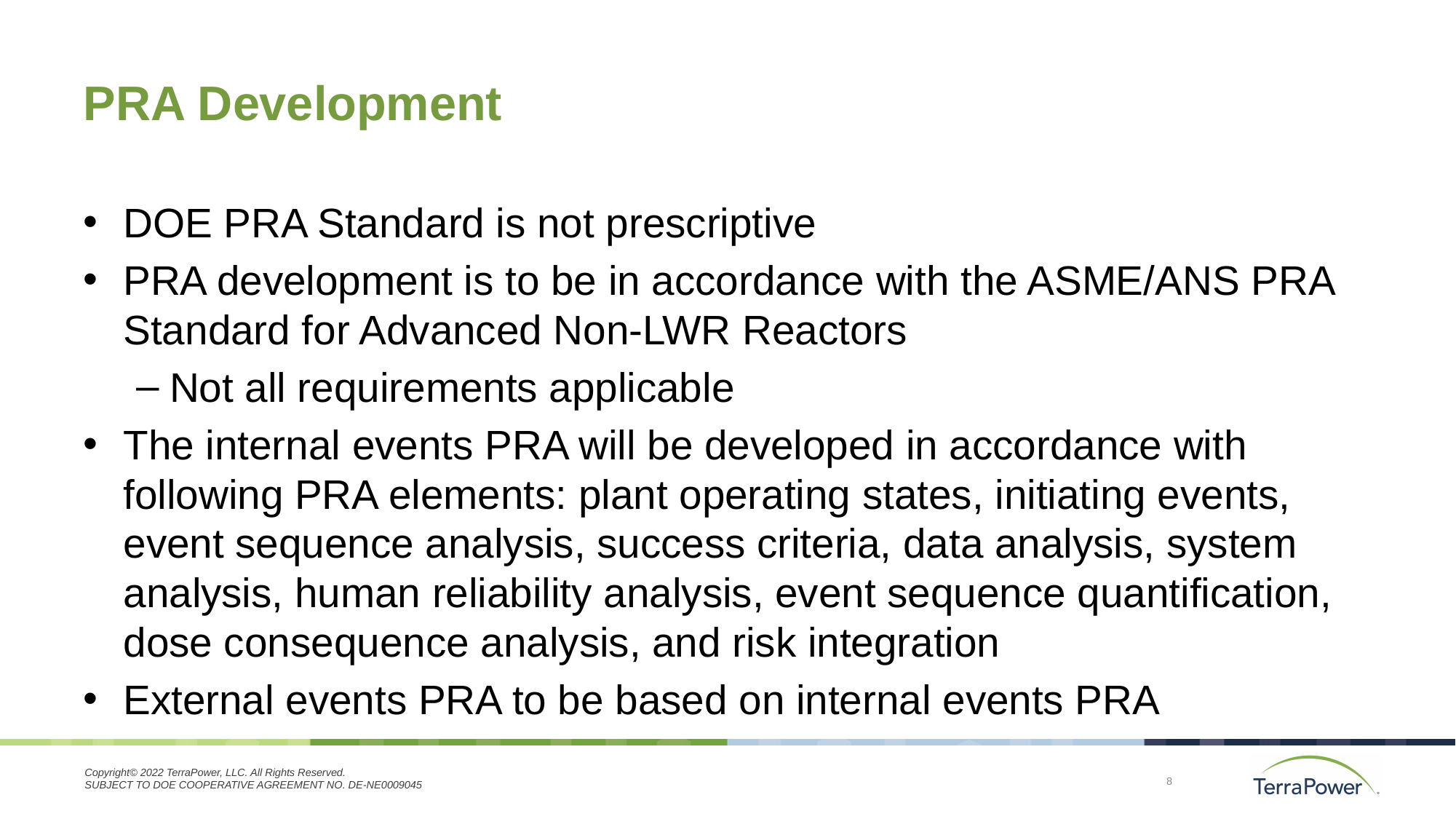

# PRA Development
DOE PRA Standard is not prescriptive
PRA development is to be in accordance with the ASME/ANS PRA Standard for Advanced Non-LWR Reactors
Not all requirements applicable
The internal events PRA will be developed in accordance with following PRA elements: plant operating states, initiating events, event sequence analysis, success criteria, data analysis, system analysis, human reliability analysis, event sequence quantification, dose consequence analysis, and risk integration
External events PRA to be based on internal events PRA

8